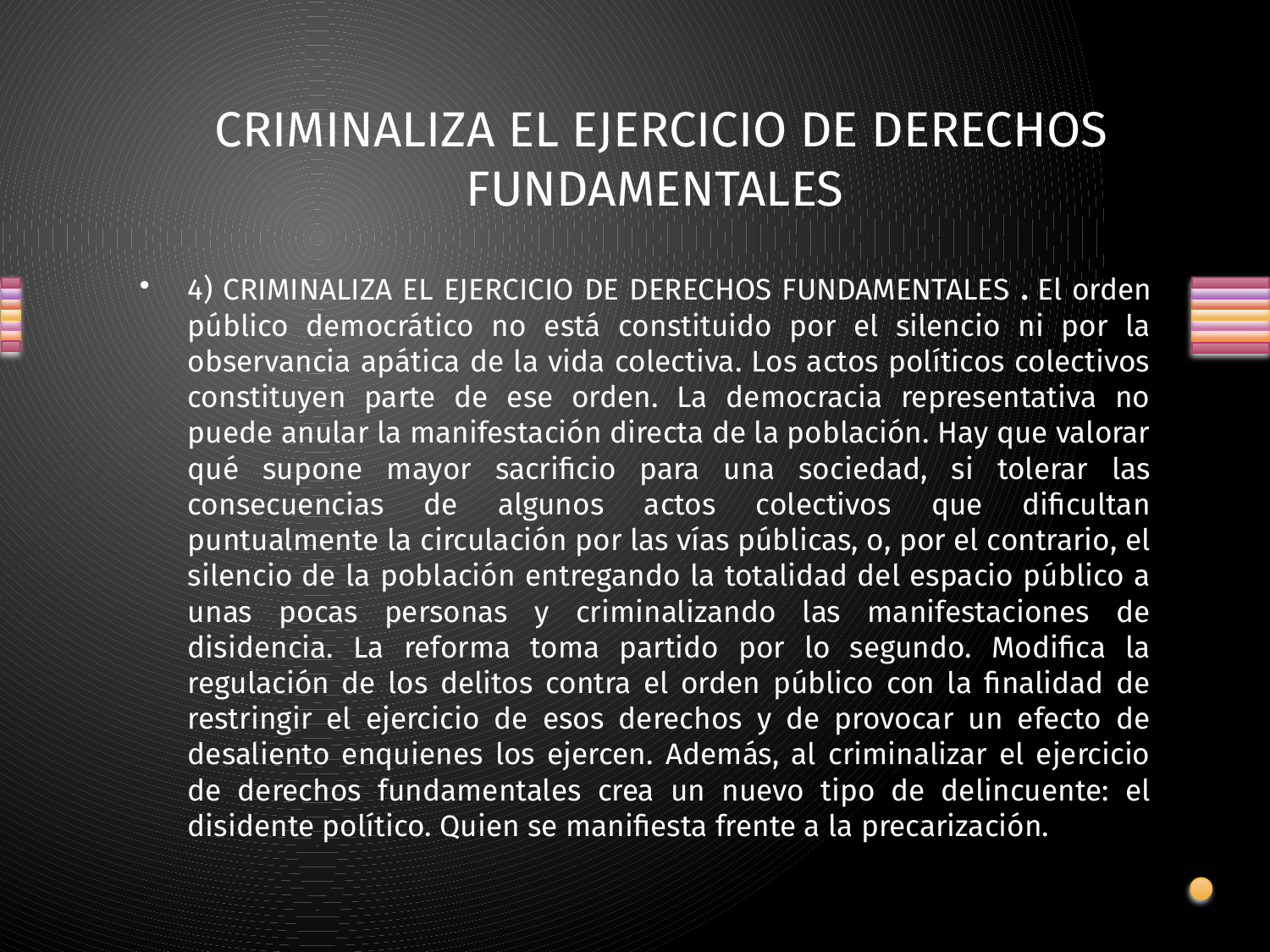

# CRIMINALIZA EL EJERCICIO DE DERECHOS FUNDAMENTALES

4) CRIMINALIZA EL EJERCICIO DE DERECHOS FUNDAMENTALES . El orden público democrático no está constituido por el silencio ni por la observancia apática de la vida colectiva. Los actos políticos colectivos constituyen parte de ese orden. La democracia representativa no puede anular la manifestación directa de la población. Hay que valorar qué supone mayor sacrificio para una sociedad, si tolerar las consecuencias de algunos actos colectivos que dificultan puntualmente la circulación por las vías públicas, o, por el contrario, el silencio de la población entregando la totalidad del espacio público a unas pocas personas y criminalizando las manifestaciones de disidencia. La reforma toma partido por lo segundo. Modifica la regulación de los delitos contra el orden público con la finalidad de restringir el ejercicio de esos derechos y de provocar un efecto de desaliento enquienes los ejercen. Además, al criminalizar el ejercicio de derechos fundamentales crea un nuevo tipo de delincuente: el disidente político. Quien se manifiesta frente a la precarización.